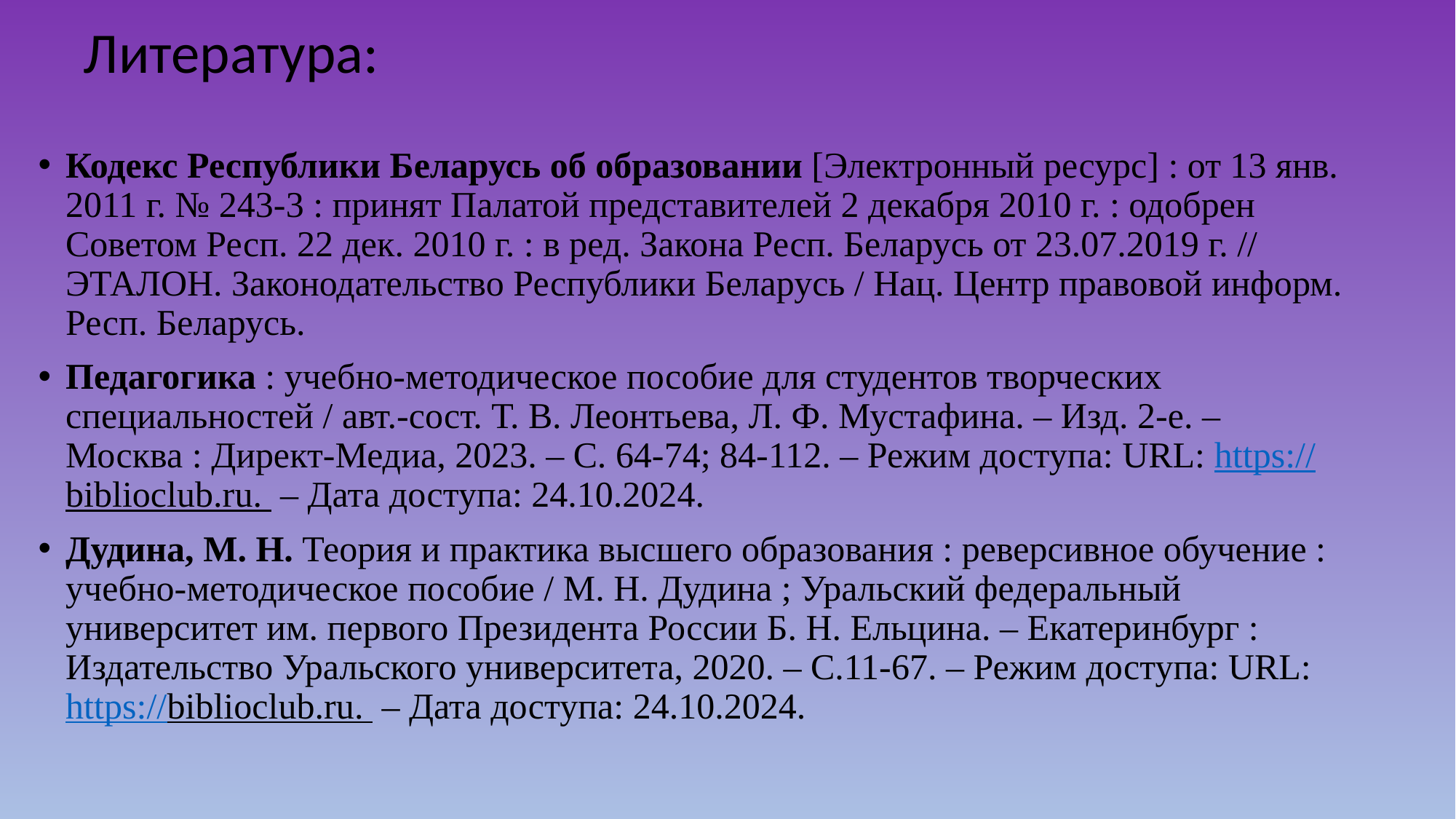

# Литература:
Кодекс Республики Беларусь об образовании [Электронный ресурс] : от 13 янв. 2011 г. № 243-3 : принят Палатой представителей 2 декабря 2010 г. : одобрен Советом Респ. 22 дек. 2010 г. : в ред. Закона Респ. Беларусь от 23.07.2019 г. // ЭТАЛОН. Законодательство Республики Беларусь / Нац. Центр правовой информ. Респ. Беларусь.
Педагогика : учебно-методическое пособие для студентов творческих специальностей / авт.-сост. Т. В. Леонтьева, Л. Ф. Мустафина. – Изд. 2-е. – Москва : Директ-Медиа, 2023. – С. 64-74; 84-112. – Режим доступа: URL: https://biblioclub.ru.  – Дата доступа: 24.10.2024.
Дудина, М. Н. Теория и практика высшего образования : реверсивное обучение : учебно-методическое пособие / М. Н. Дудина ; Уральский федеральный университет им. первого Президента России Б. Н. Ельцина. – Екатеринбург : Издательство Уральского университета, 2020. – С.11-67. – Режим доступа: URL: https://biblioclub.ru.  – Дата доступа: 24.10.2024.